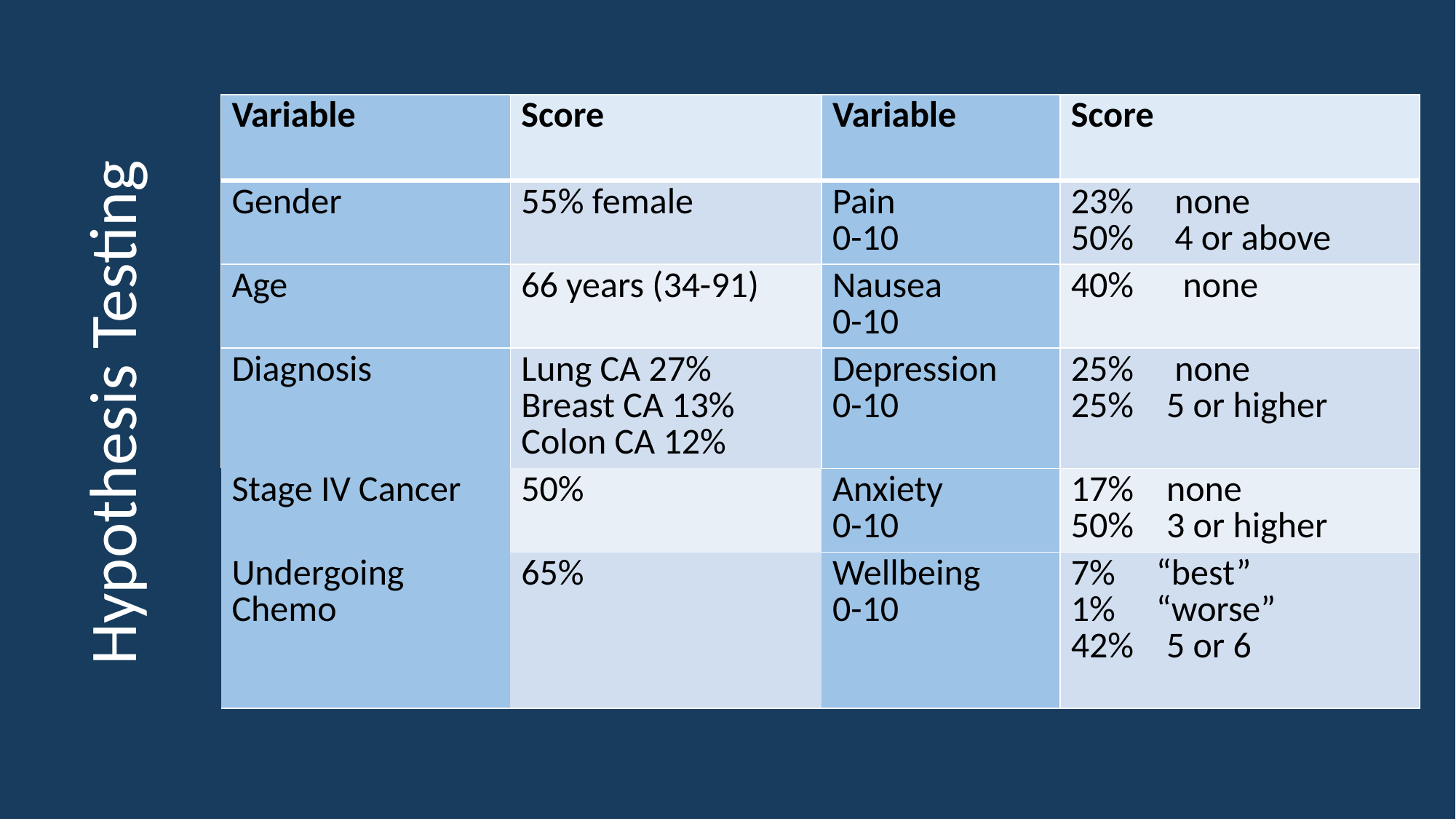

| Variable | Score | Variable | Score |
| --- | --- | --- | --- |
| Gender | 55% female | Pain 0-10 | 23% none 50% 4 or above |
| Age | 66 years (34-91) | Nausea 0-10 | 40% none |
| Diagnosis | Lung CA 27% Breast CA 13% Colon CA 12% | Depression 0-10 | 25% none 25% 5 or higher |
| Stage IV Cancer | 50% | Anxiety 0-10 | 17% none 50% 3 or higher |
| Undergoing Chemo | 65% | Wellbeing 0-10 | 7% “best” 1% “worse” 42% 5 or 6 |
# Hypothesis Testing